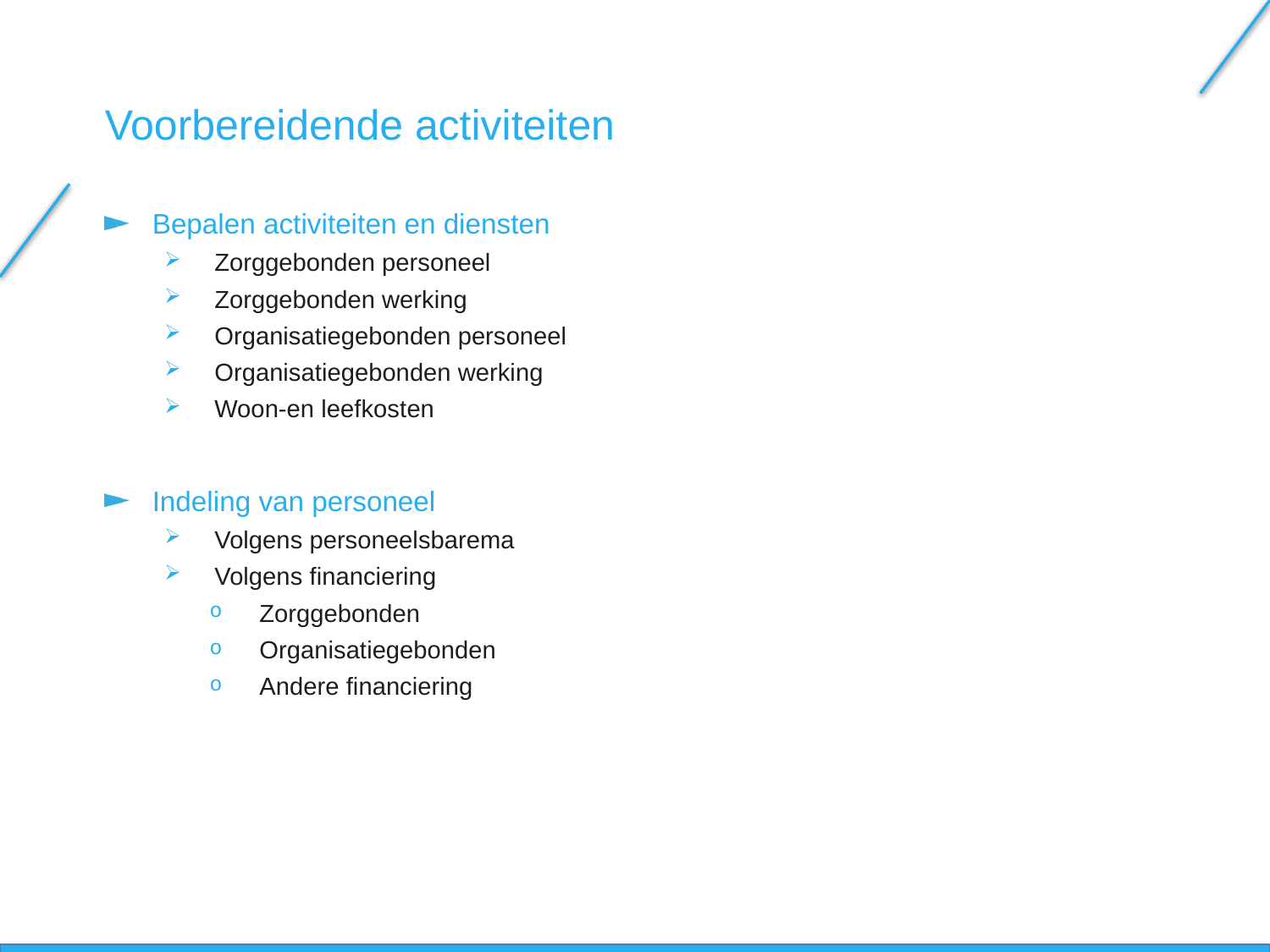

Voorbereidende activiteiten
Bepalen activiteiten en diensten
Zorggebonden personeel
Zorggebonden werking
Organisatiegebonden personeel
Organisatiegebonden werking
Woon-en leefkosten

Indeling van personeel
Volgens personeelsbarema
Volgens financiering
Zorggebonden
Organisatiegebonden
Andere financiering